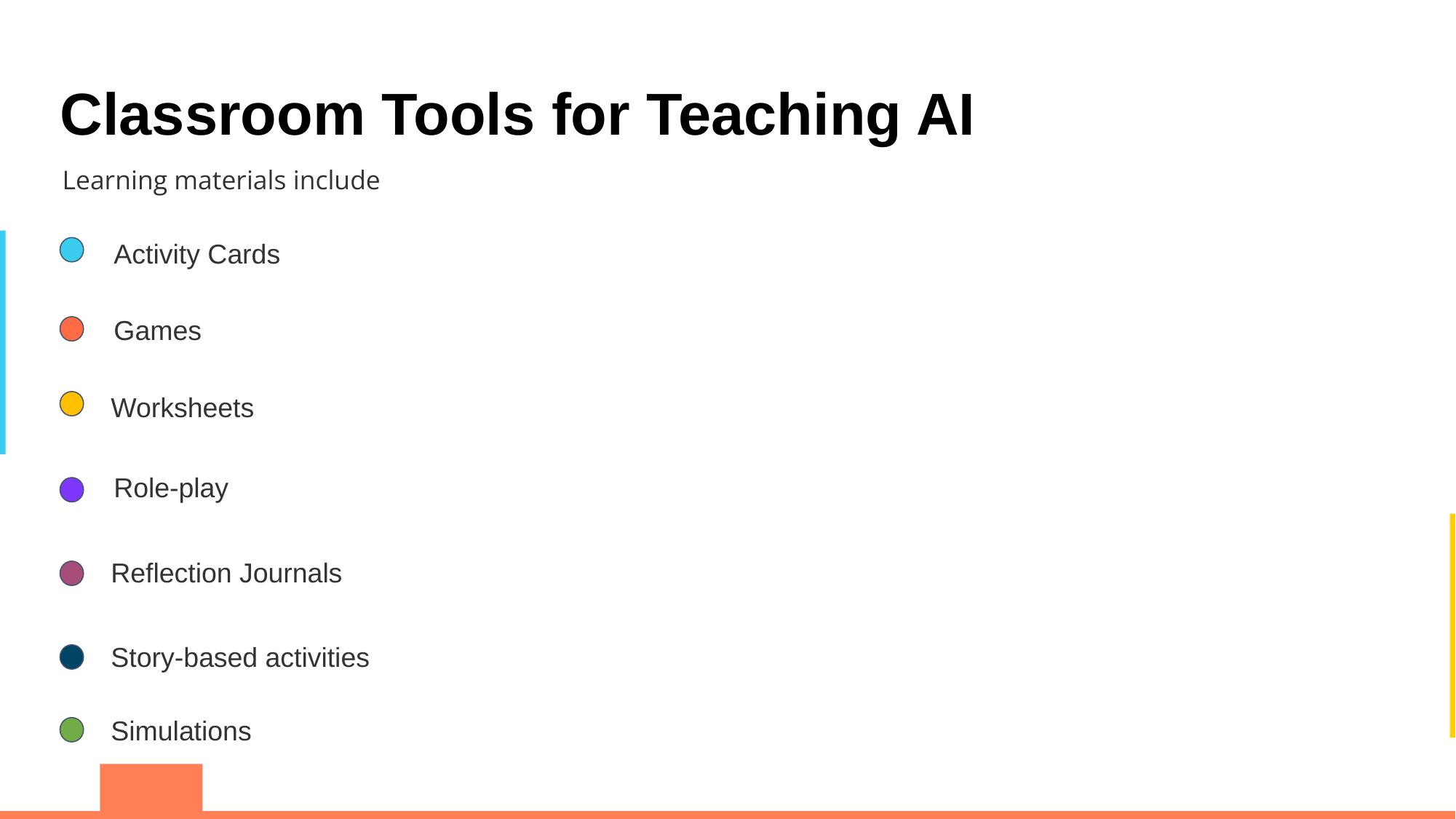

Classroom Tools for Teaching AI
Learning materials include

Activity Cards

Games

Worksheets

Role-play

Reflection Journals

Story-based activities

Simulations